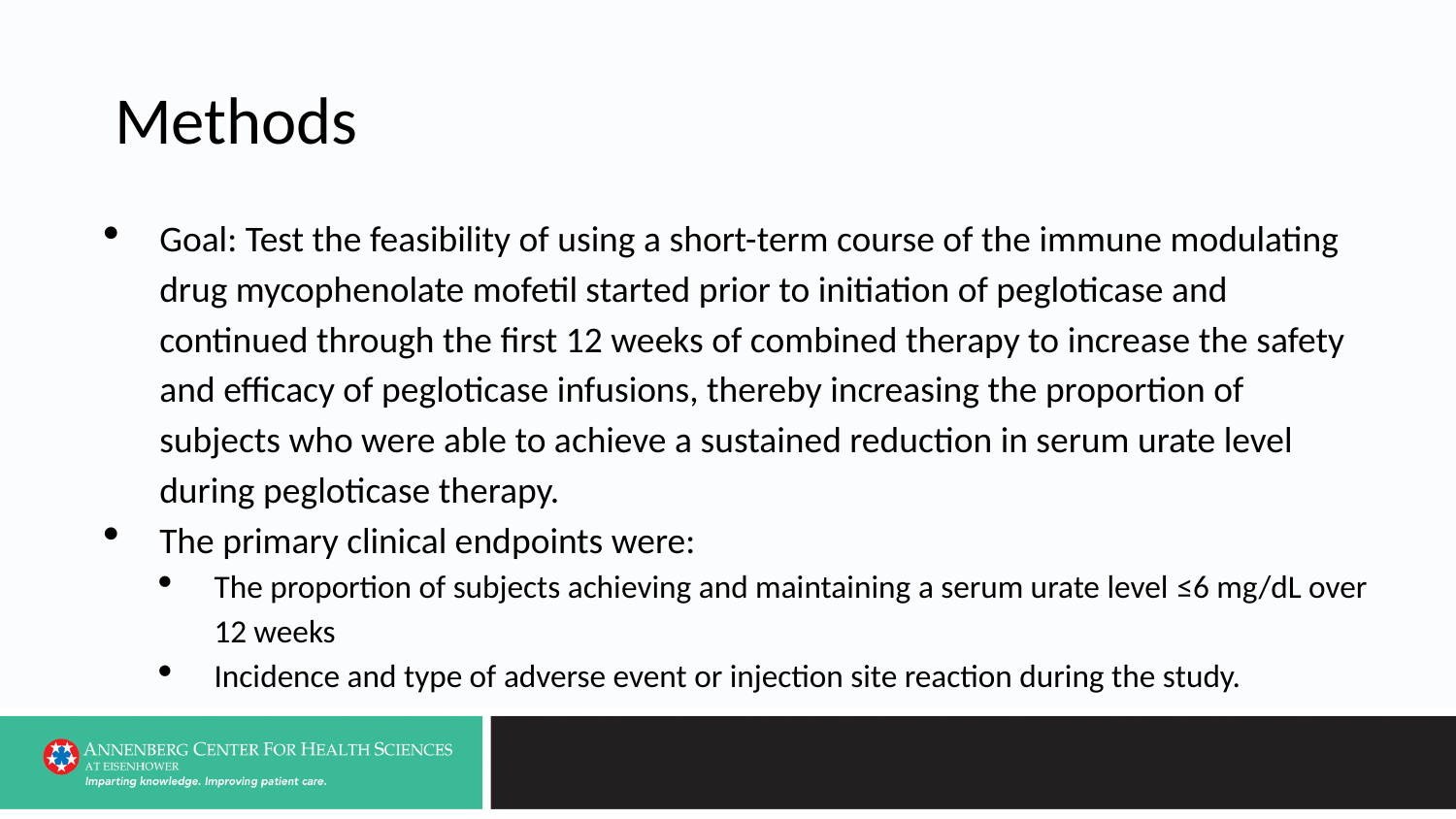

# Methods
Goal: Test the feasibility of using a short-term course of the immune modulating drug mycophenolate mofetil started prior to initiation of pegloticase and continued through the first 12 weeks of combined therapy to increase the safety and efficacy of pegloticase infusions, thereby increasing the proportion of subjects who were able to achieve a sustained reduction in serum urate level during pegloticase therapy.
The primary clinical endpoints were:
The proportion of subjects achieving and maintaining a serum urate level ≤6 mg/dL over 12 weeks
Incidence and type of adverse event or injection site reaction during the study.